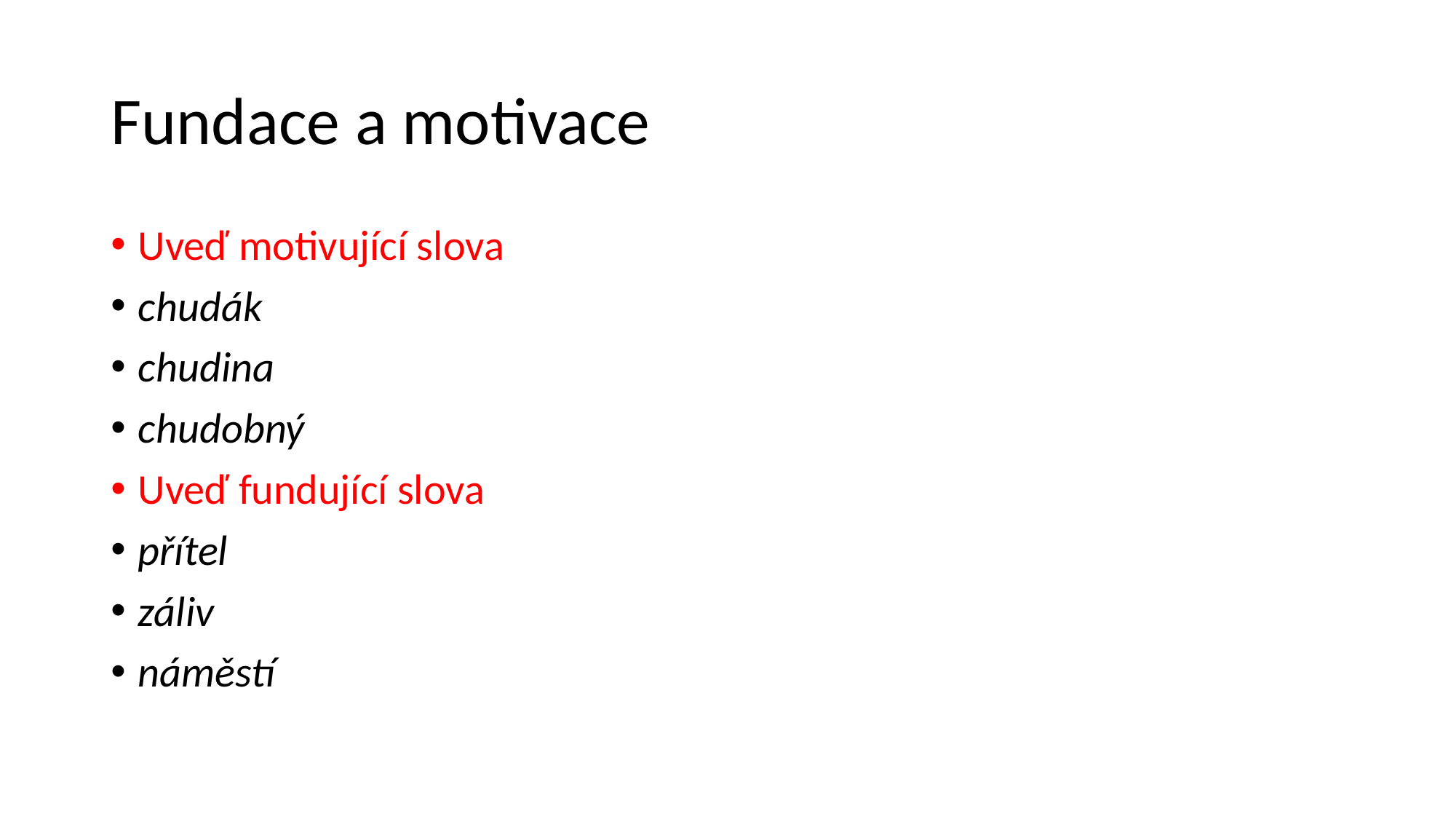

# Fundace a motivace
Uveď motivující slova
chudák
chudina
chudobný
Uveď fundující slova
přítel
záliv
náměstí